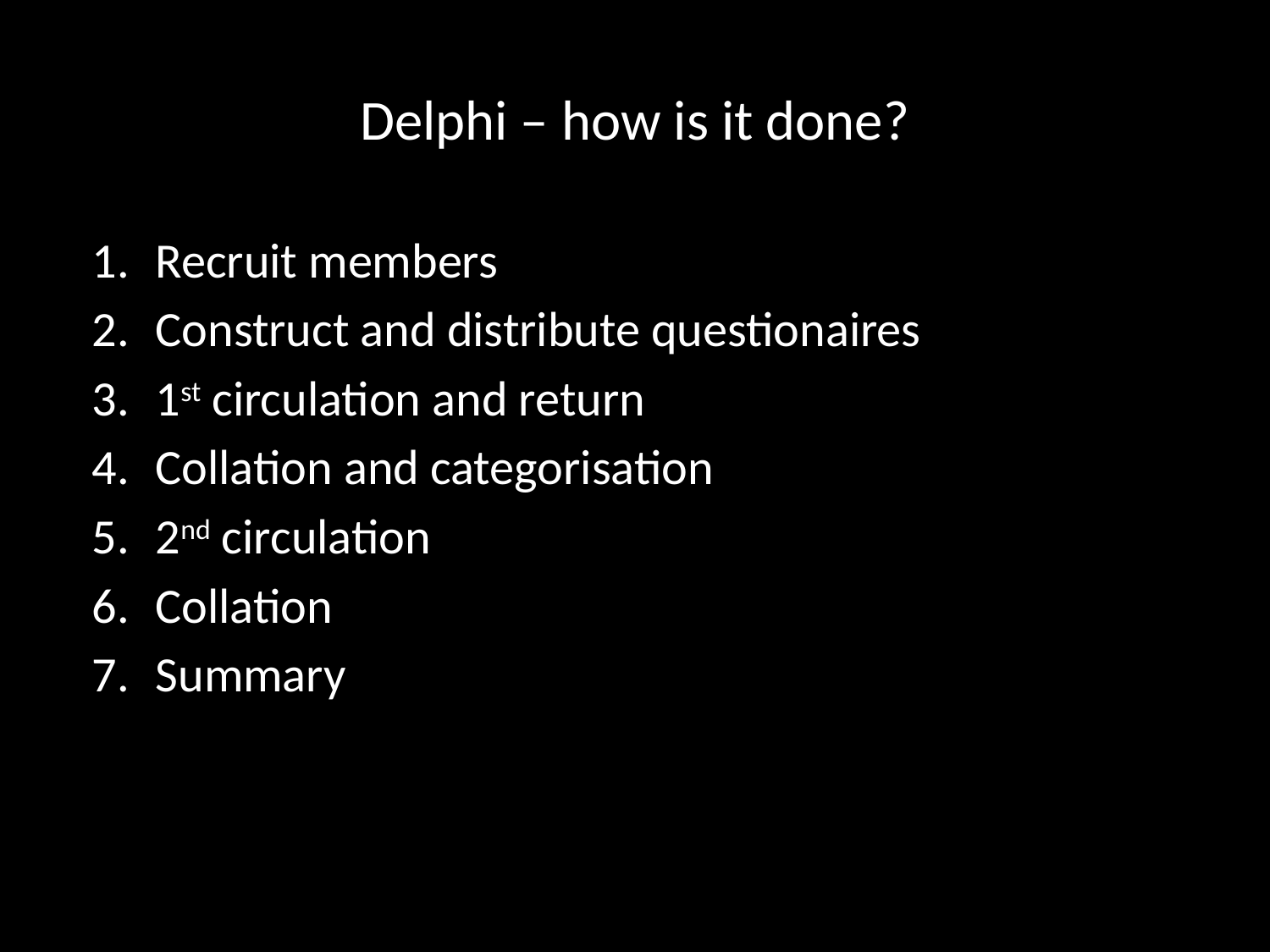

# Delphi – how is it done?
Recruit members
Construct and distribute questionaires
1st circulation and return
Collation and categorisation
2nd circulation
Collation
Summary